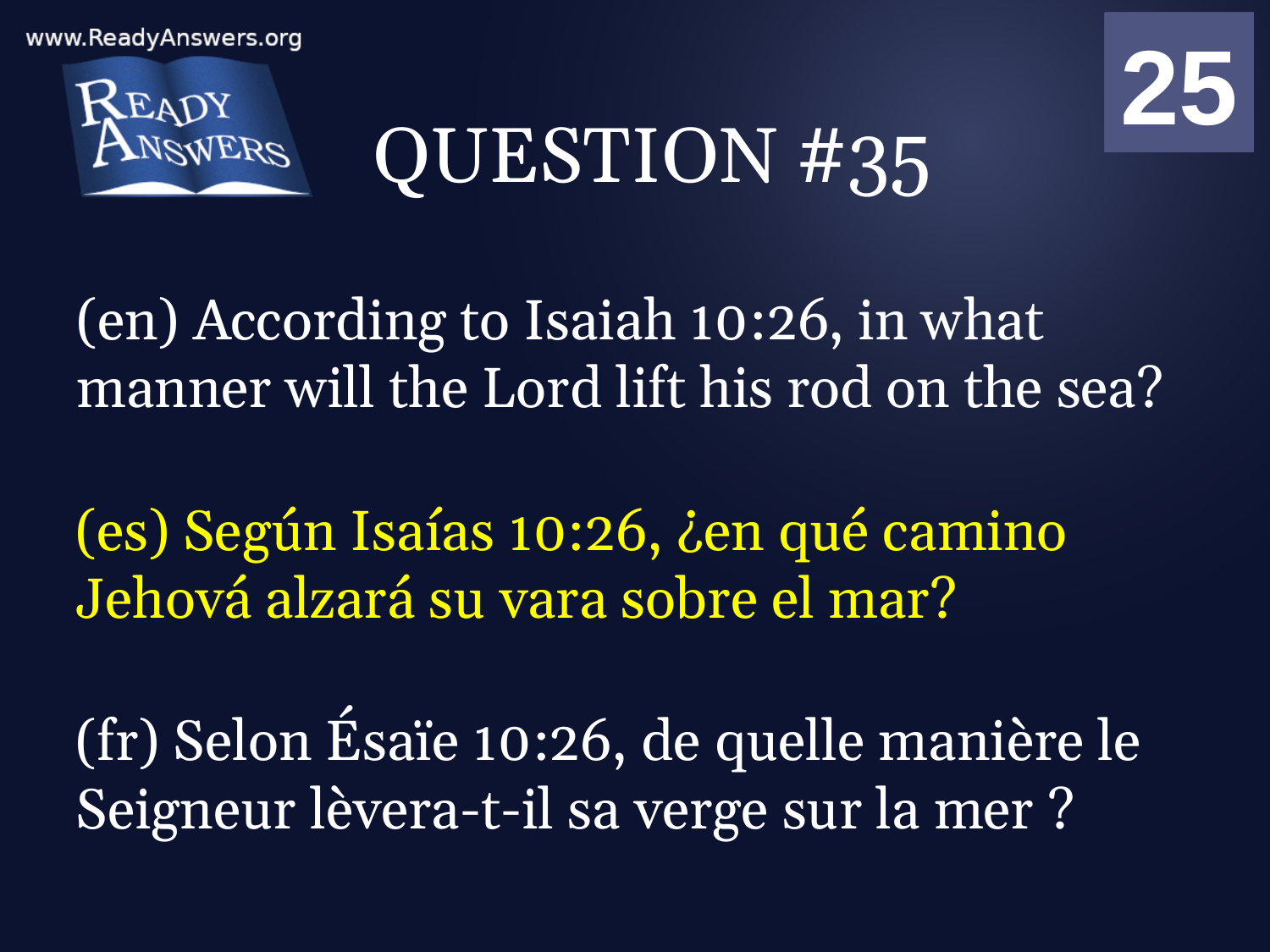

01
02
03
04
05
06
07
08
09
10
11
12
13
14
15
16
17
18
19
20
21
22
23
24
25
00
# QUESTION #35
(en) According to Isaiah 10:26, in what manner will the Lord lift his rod on the sea?
(es) Según Isaías 10:26, ¿en qué camino Jehová alzará su vara sobre el mar?
(fr) Selon Ésaïe 10:26, de quelle manière le Seigneur lèvera-t-il sa verge sur la mer ?